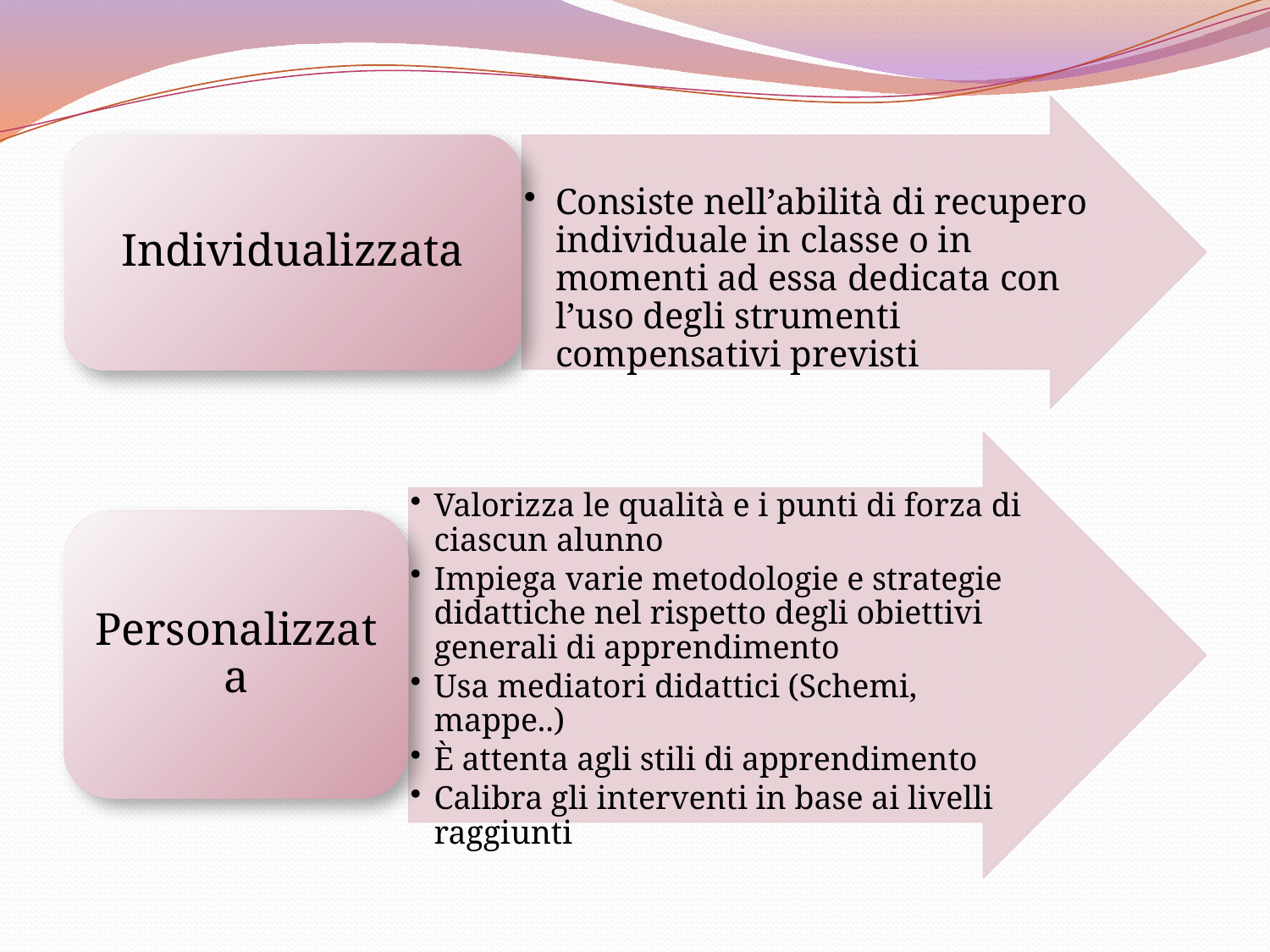

Consiste nell’abilità di recupero individuale in classe o in momenti ad essa dedicata con l’uso degli strumenti compensativi previsti
Individualizzata
Valorizza le qualità e i punti di forza di ciascun alunno
Impiega varie metodologie e strategie didattiche nel rispetto degli obiettivi generali di apprendimento
Usa mediatori didattici (Schemi, mappe..)
È attenta agli stili di apprendimento
Calibra gli interventi in base ai livelli raggiunti
Personalizzata
#